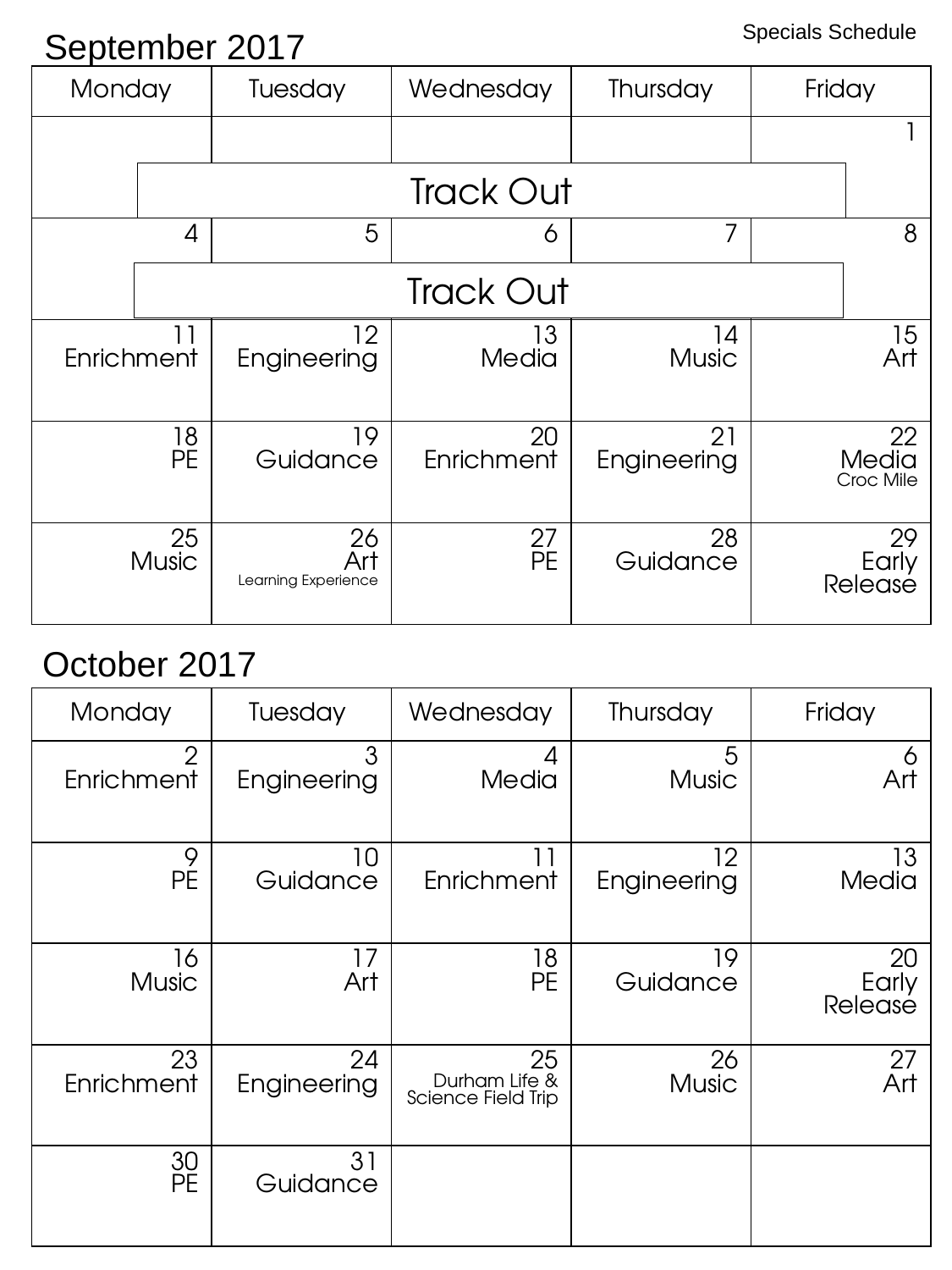

Specials Schedule
September 2017
| Monday | Tuesday | Wednesday | Thursday | Friday |
| --- | --- | --- | --- | --- |
|  |  |  |  | 1 |
| 4 | 5 | 6 | 7 | 8 |
| 11 Enrichment | 12 Engineering | 13 Media | 14 Music | 15 Art |
| 18 PE | 19 Guidance | 20 Enrichment | 21 Engineering | 22 Media Croc Mile |
| 25 Music | 26 Art Learning Experience | 27 PE | 28 Guidance | 29 Early Release |
Track Out
Track Out
October 2017
| Monday | Tuesday | Wednesday | Thursday | Friday |
| --- | --- | --- | --- | --- |
| 2 Enrichment | 3 Engineering | 4 Media | 5 Music | 6 Art |
| 9 PE | 10 Guidance | 11 Enrichment | 12 Engineering | 13 Media |
| 16 Music | 17 Art | 18 PE | 19 Guidance | 20 Early Release |
| 23 Enrichment | 24 Engineering | 25 Durham Life & Science Field Trip | 26 Music | 27 Art |
| 30 PE | 31 Guidance |  |  |  |